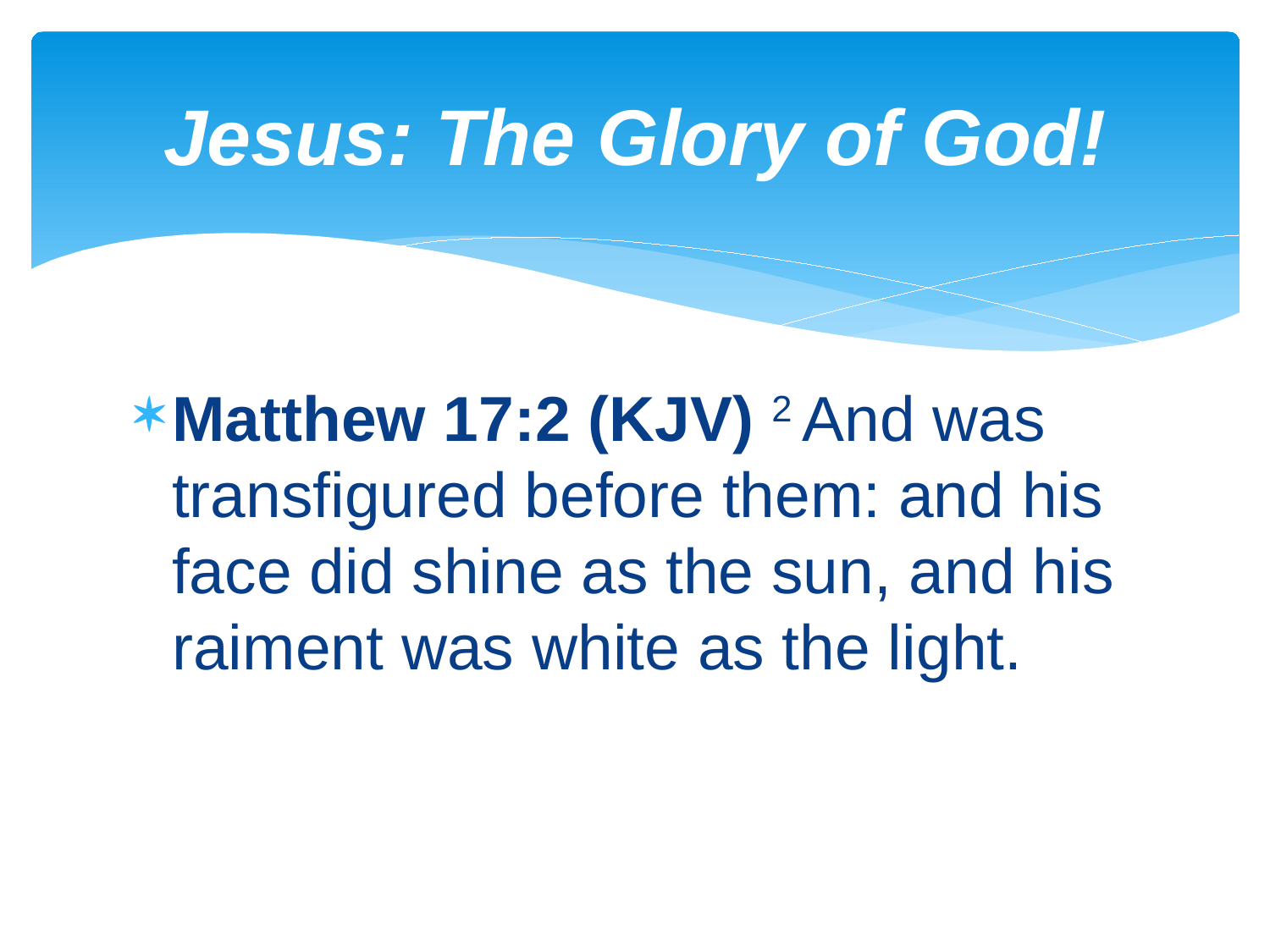

# Jesus: The Glory of God!
Matthew 17:2 (KJV) 2 And was transfigured before them: and his face did shine as the sun, and his raiment was white as the light.